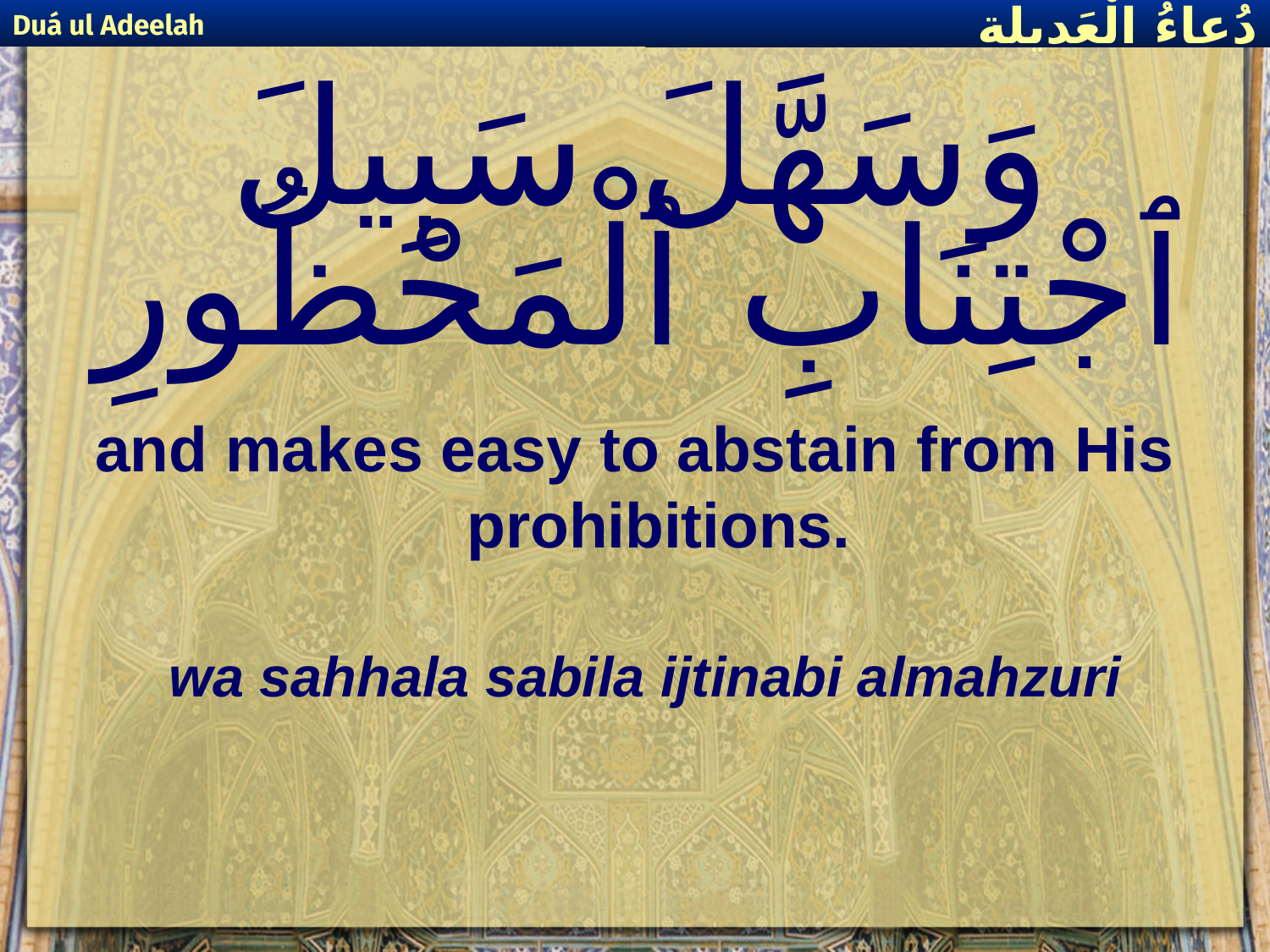

Duá ul Adeelah
دُعاءُ الْعَديلة
# وَسَهَّلَ سَبِيلَ ٱجْتِنَابِ ٱلْمَحْظُورِ
and makes easy to abstain from His prohibitions.
wa sahhala sabila ijtinabi almahzuri